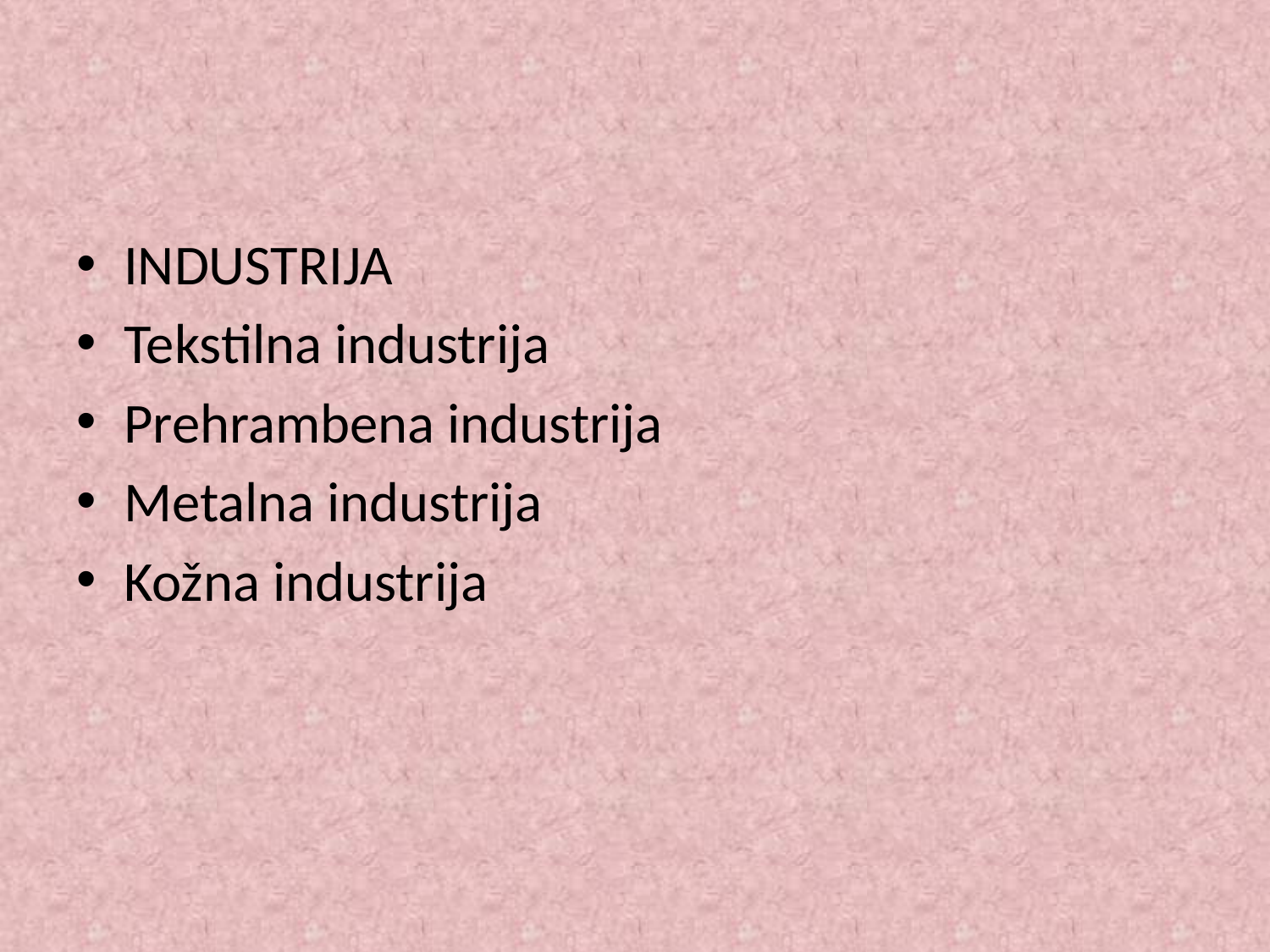

#
INDUSTRIJA
Tekstilna industrija
Prehrambena industrija
Metalna industrija
Kožna industrija